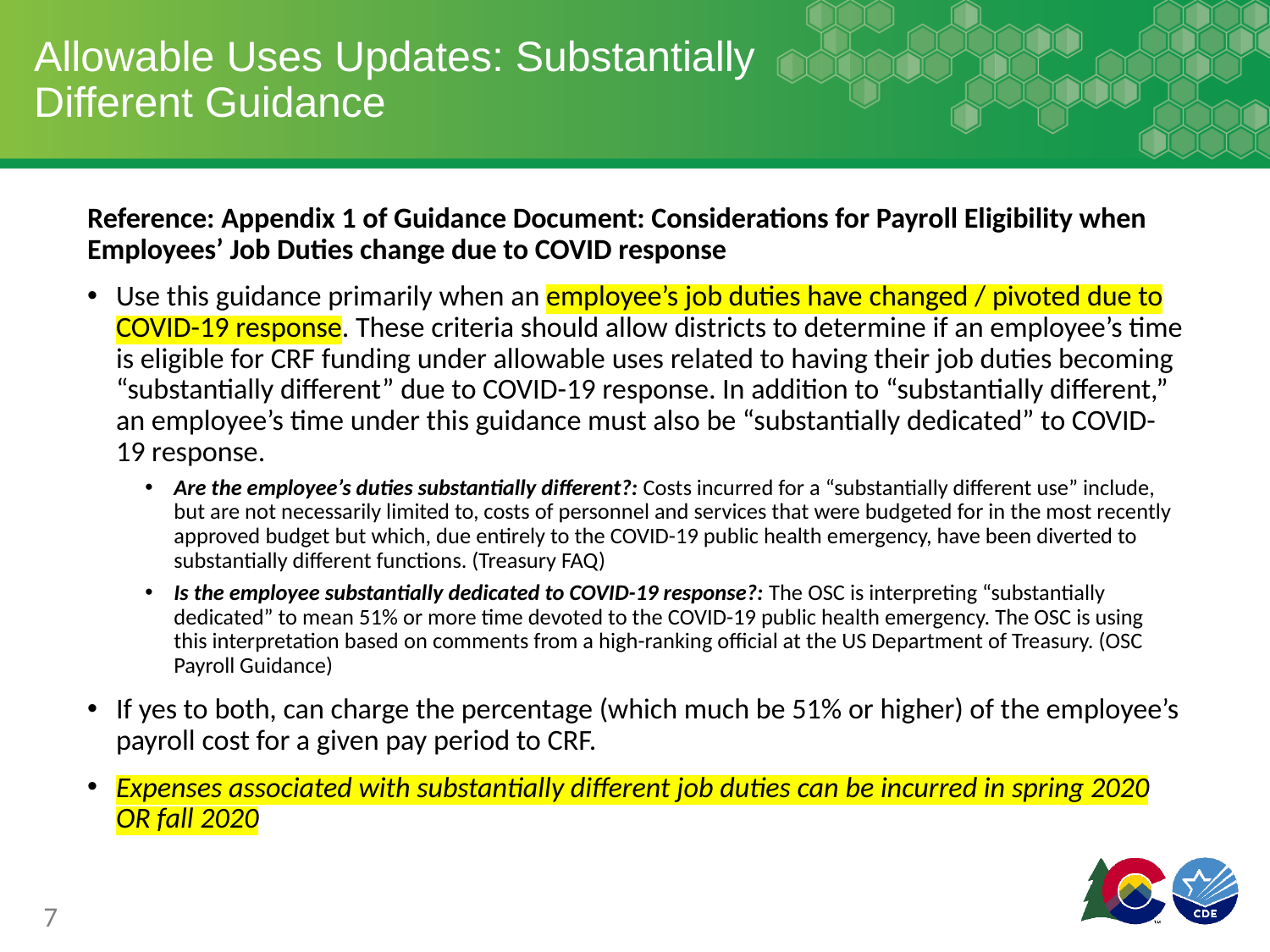

# Allowable Uses Updates: Substantially Different Guidance
Reference: Appendix 1 of Guidance Document: Considerations for Payroll Eligibility when Employees’ Job Duties change due to COVID response
Use this guidance primarily when an employee’s job duties have changed / pivoted due to COVID-19 response. These criteria should allow districts to determine if an employee’s time is eligible for CRF funding under allowable uses related to having their job duties becoming “substantially different” due to COVID-19 response. In addition to “substantially different,” an employee’s time under this guidance must also be “substantially dedicated” to COVID-19 response.
Are the employee’s duties substantially different?: Costs incurred for a “substantially different use” include, but are not necessarily limited to, costs of personnel and services that were budgeted for in the most recently approved budget but which, due entirely to the COVID-19 public health emergency, have been diverted to substantially different functions. (Treasury FAQ)
Is the employee substantially dedicated to COVID-19 response?: The OSC is interpreting “substantially dedicated” to mean 51% or more time devoted to the COVID-19 public health emergency. The OSC is using this interpretation based on comments from a high-ranking official at the US Department of Treasury. (OSC Payroll Guidance)
If yes to both, can charge the percentage (which much be 51% or higher) of the employee’s payroll cost for a given pay period to CRF.
Expenses associated with substantially different job duties can be incurred in spring 2020 OR fall 2020

7